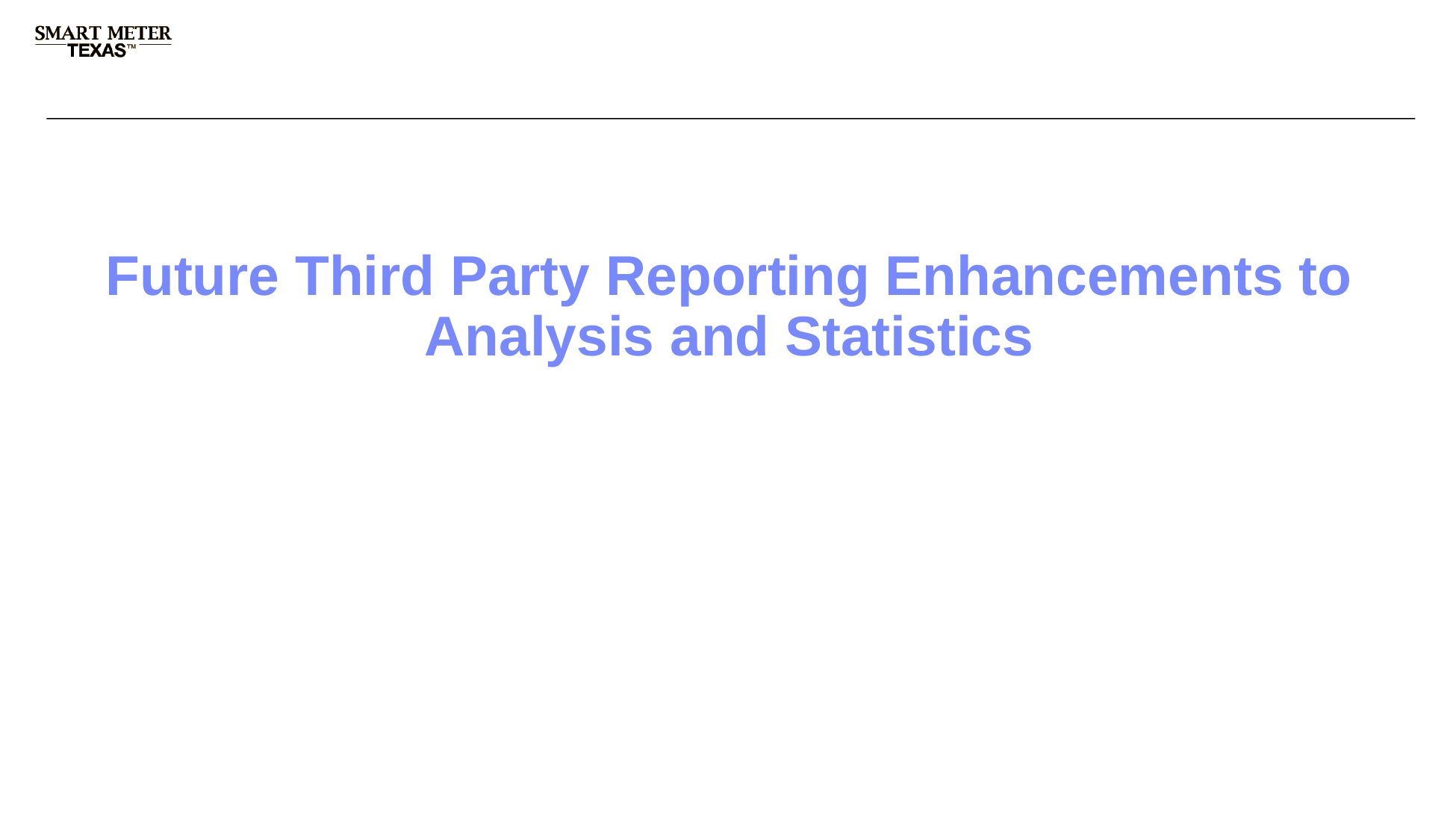

# Future Third Party Reporting Enhancements to Analysis and Statistics